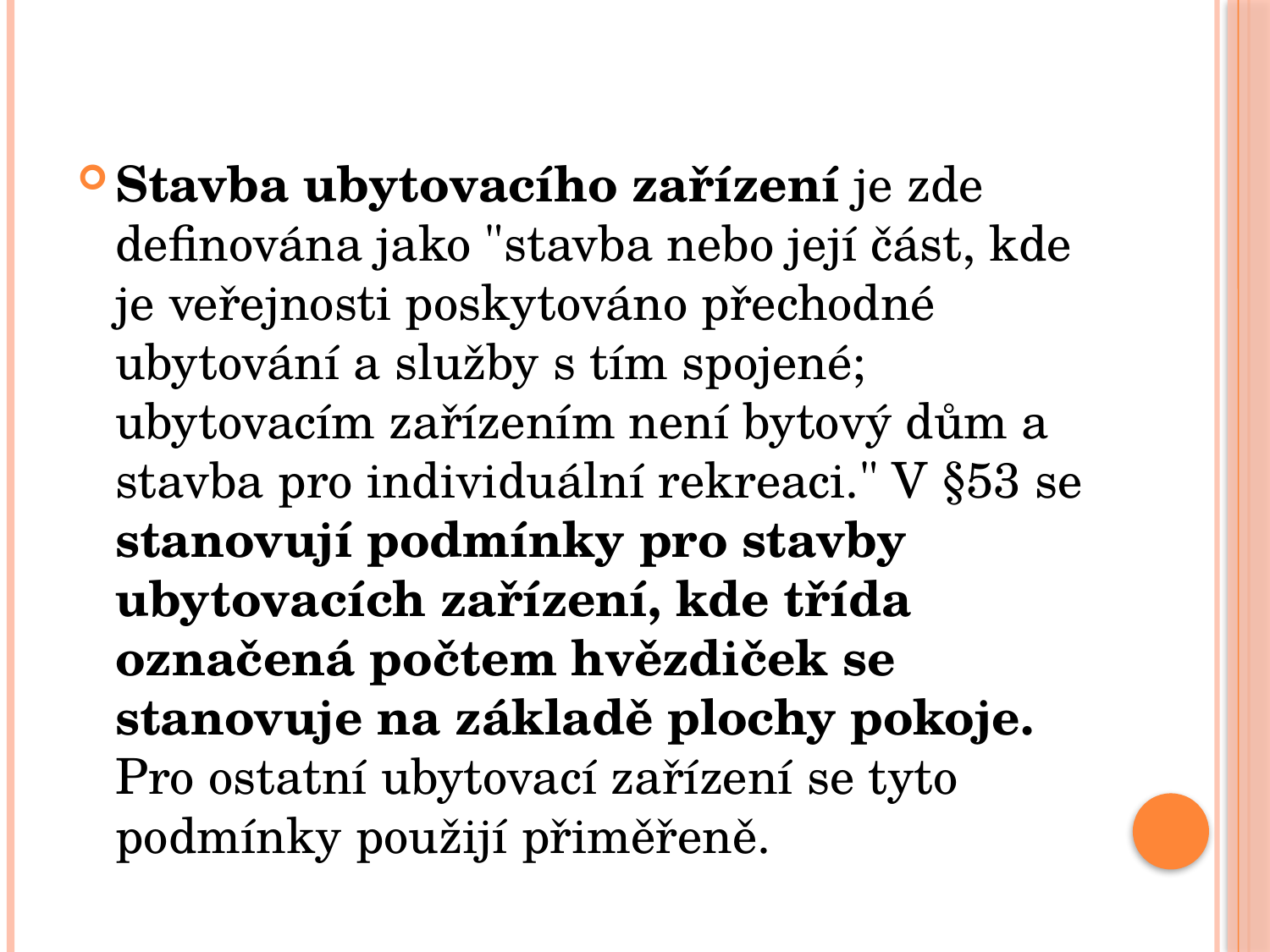

#
Stavba ubytovacího zařízení je zde definována jako "stavba nebo její část, kde je veřejnosti poskytováno přechodné ubytování a služby s tím spojené; ubytovacím zařízením není bytový dům a stavba pro individuální rekreaci." V §53 se stanovují podmínky pro stavby ubytovacích zařízení, kde třída označená počtem hvězdiček se stanovuje na základě plochy pokoje. Pro ostatní ubytovací zařízení se tyto podmínky použijí přiměřeně.